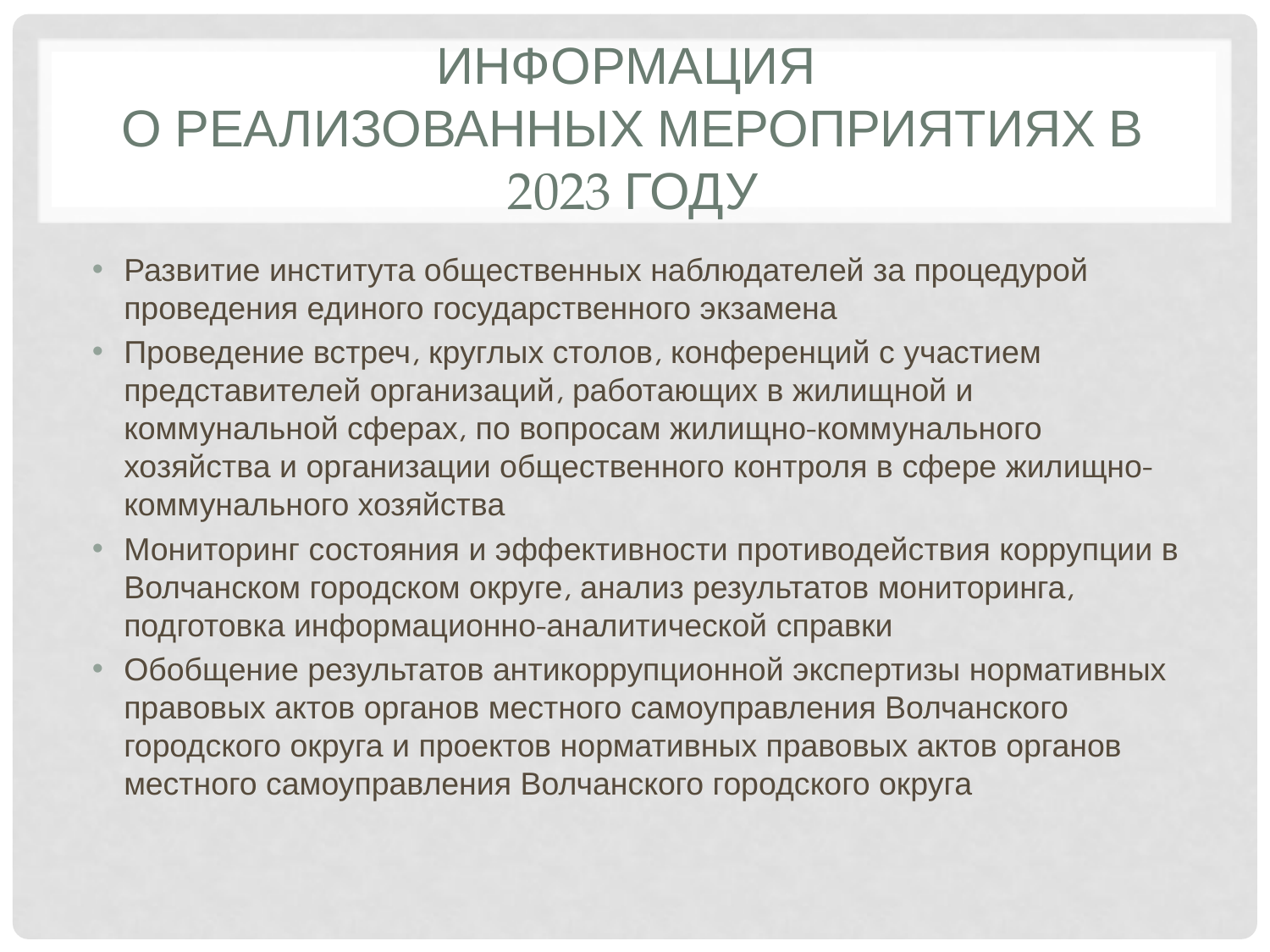

# Информация о реализованных мероприятиях в 2023 году
Развитие института общественных наблюдателей за процедурой проведения единого государственного экзамена
Проведение встреч, круглых столов, конференций с участием представителей организаций, работающих в жилищной и коммунальной сферах, по вопросам жилищно-коммунального хозяйства и организации общественного контроля в сфере жилищно-коммунального хозяйства
Мониторинг состояния и эффективности противодействия коррупции в Волчанском городском округе, анализ результатов мониторинга, подготовка информационно-аналитической справки
Обобщение результатов антикоррупционной экспертизы нормативных правовых актов органов местного самоуправления Волчанского городского округа и проектов нормативных правовых актов органов местного самоуправления Волчанского городского округа